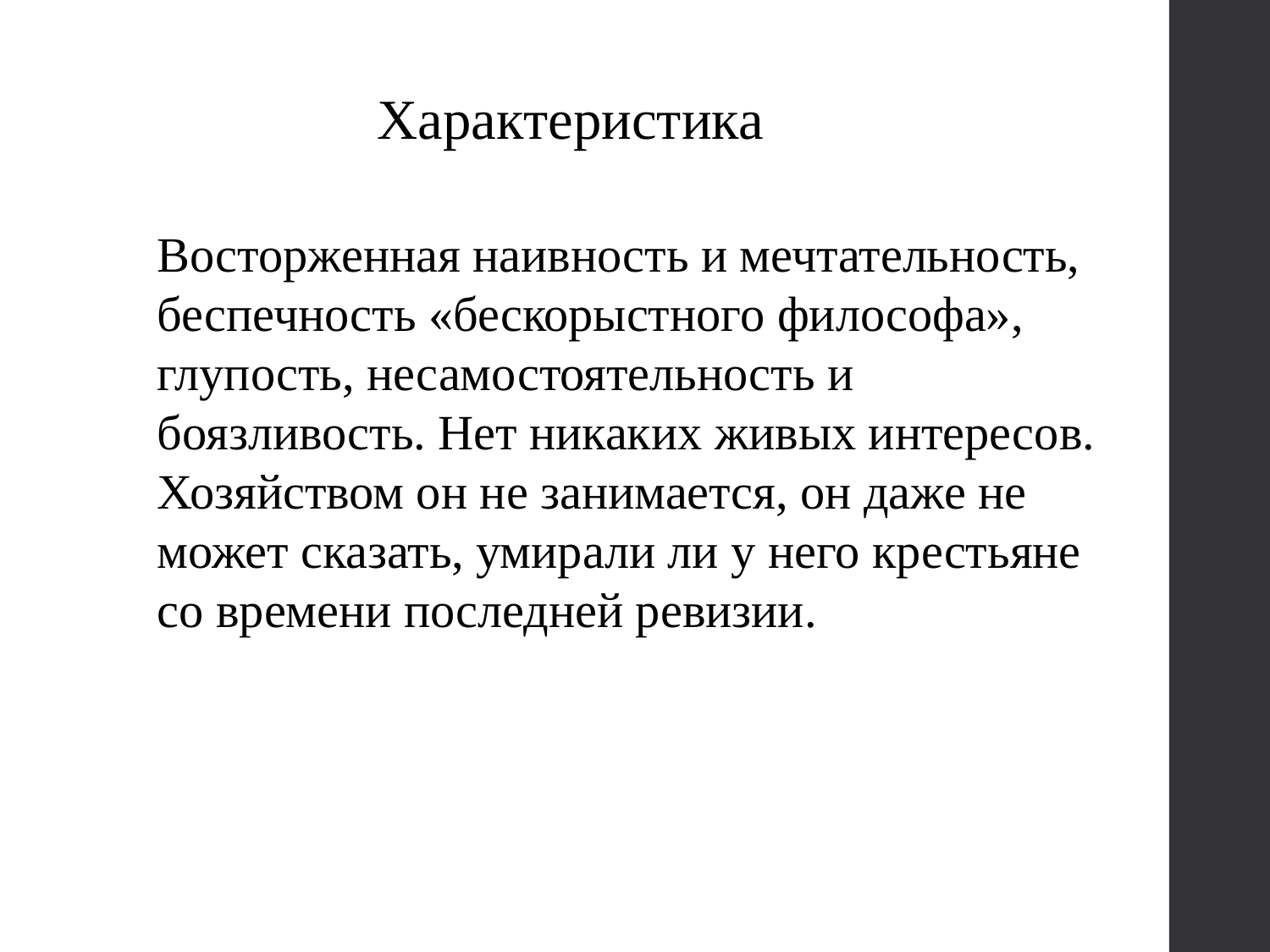

Характеристика

Восторженная наивность и мечтательность, беспечность «бескорыстного философа», глупость, несамостоятельность и боязливость. Нет никаких живых интересов. Хозяйством он не занимается, он даже не может сказать, умирали ли у него крестьяне со времени последней ревизии.